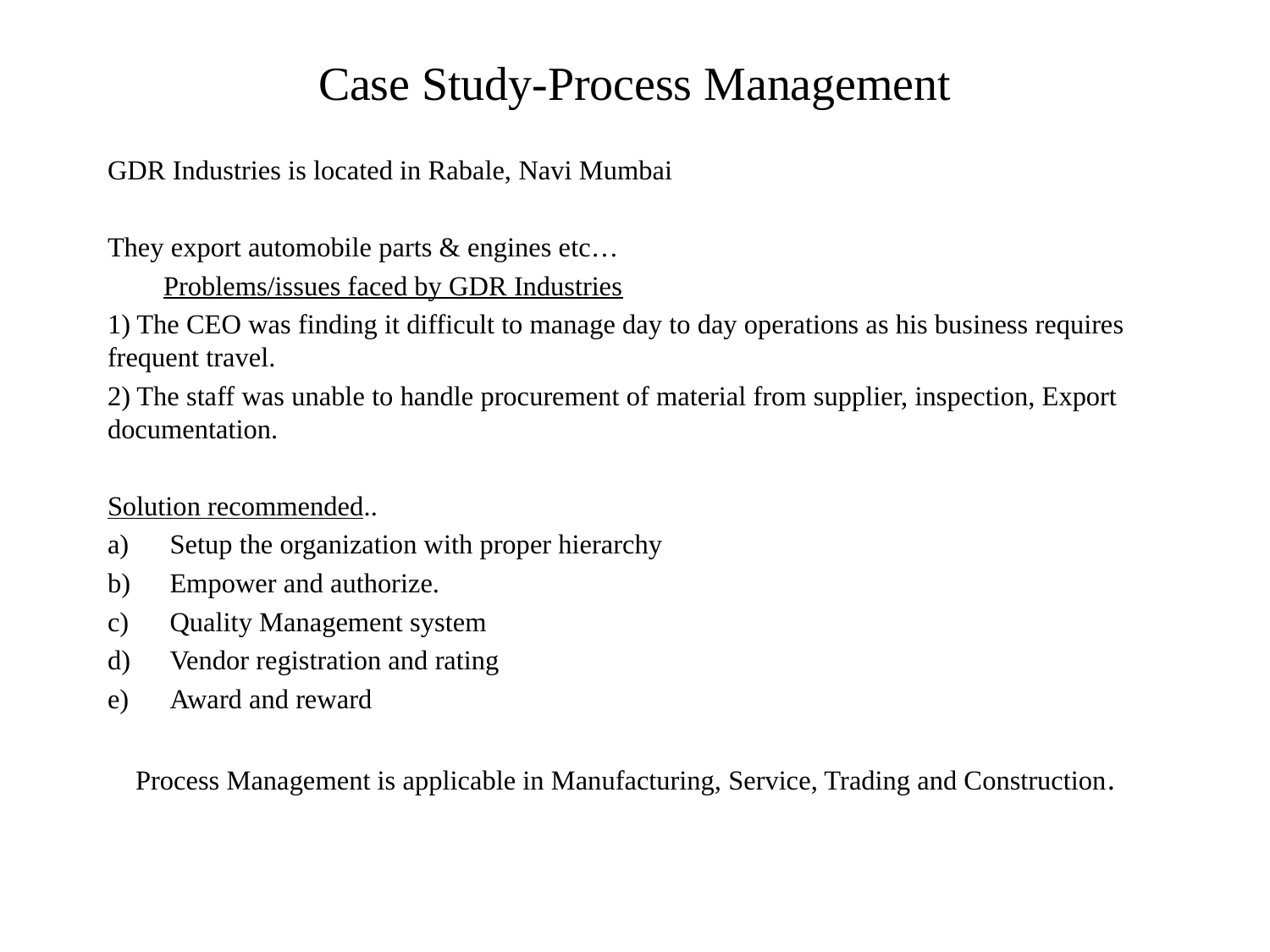

# Case Study-Process Management
GDR Industries is located in Rabale, Navi Mumbai

They export automobile parts & engines etc…
        Problems/issues faced by GDR Industries
1) The CEO was finding it difficult to manage day to day operations as his business requires frequent travel.
2) The staff was unable to handle procurement of material from supplier, inspection, Export documentation.

Solution recommended..
Setup the organization with proper hierarchy
Empower and authorize.
Quality Management system
Vendor registration and rating
Award and reward

    Process Management is applicable in Manufacturing, Service, Trading and Construction.